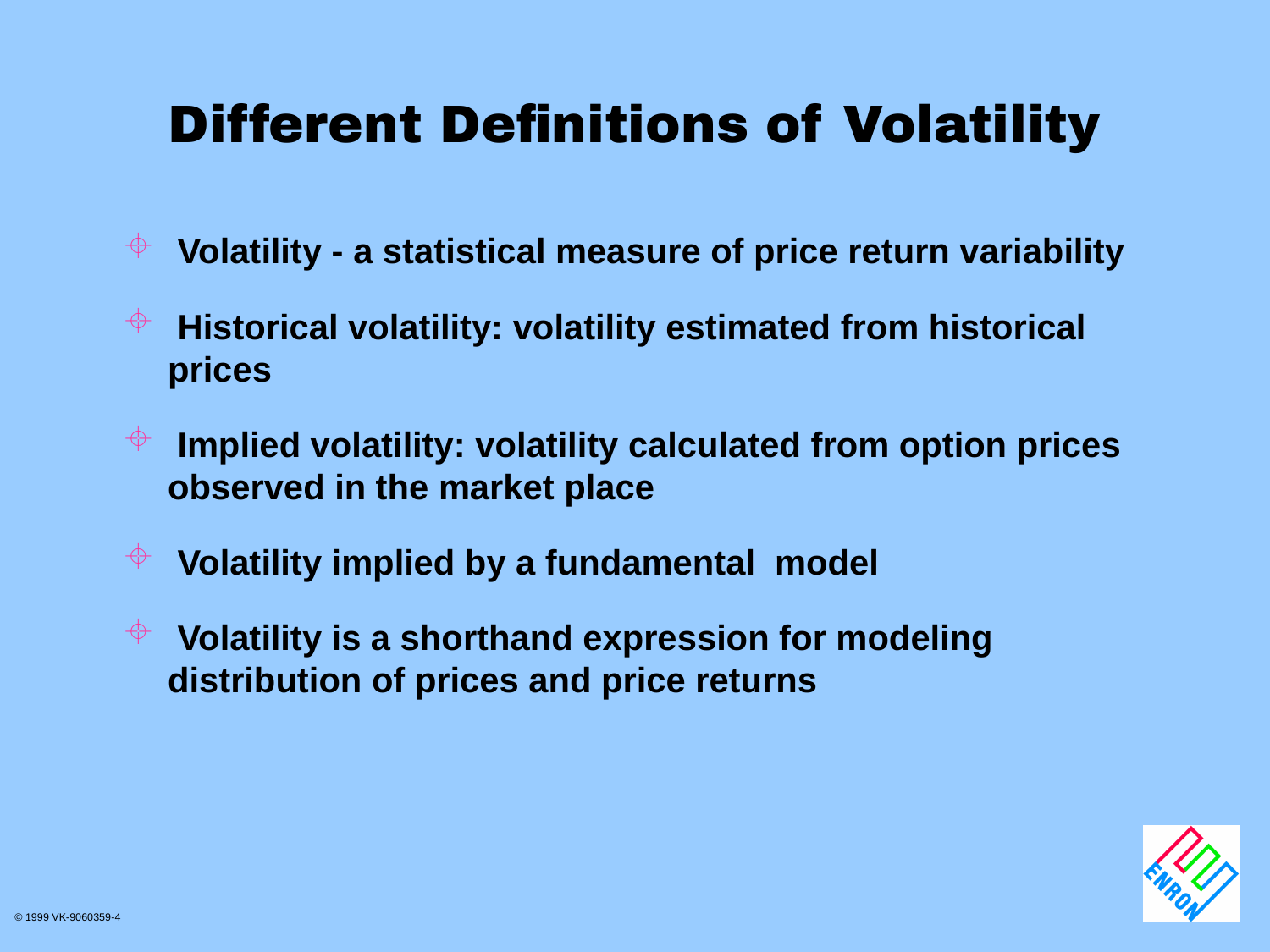

# Different Definitions of Volatility
 Volatility - a statistical measure of price return variability
 Historical volatility: volatility estimated from historical prices
 Implied volatility: volatility calculated from option prices observed in the market place
 Volatility implied by a fundamental  model
 Volatility is a shorthand expression for modeling distribution of prices and price returns